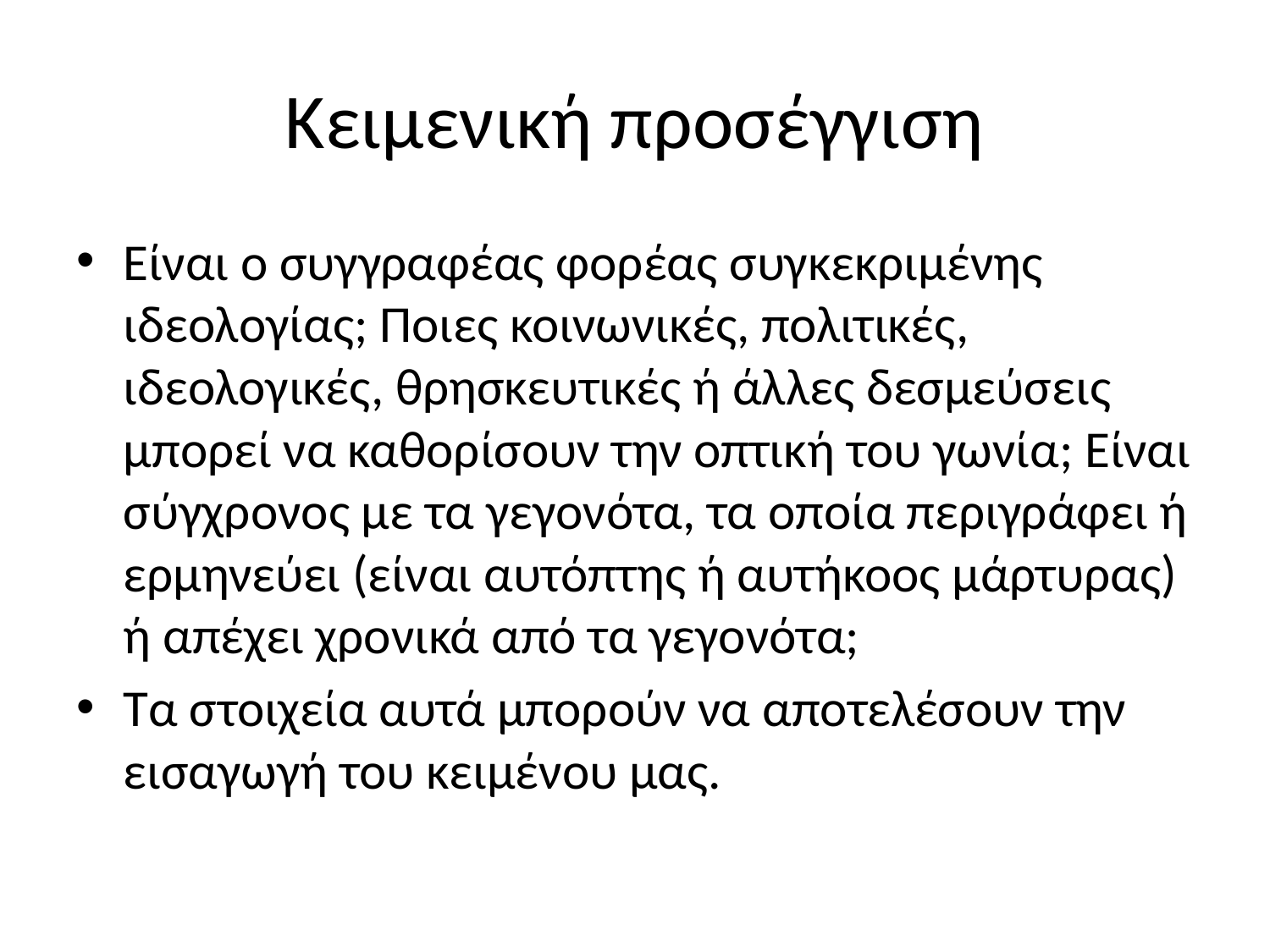

# Κειμενική προσέγγιση
Είναι ο συγγραφέας φορέας συγκεκριμένης ιδεολoγίας; Ποιες κοινωνικές, πολιτικές, ιδεολογικές, θρησκευτικές ή άλλες δεσμεύσεις μπορεί να καθορίσουν την οπτική του γωνία; Είναι σύγχρονος με τα γεγονότα, τα οποία περιγράφει ή ερμηνεύει (είναι αυτόπτης ή αυτήκοος μάρτυρας) ή απέχει χρονικά από τα γεγονότα;
Τα στοιχεία αυτά μπορούν να αποτελέσουν την εισαγωγή του κειμένου μας.